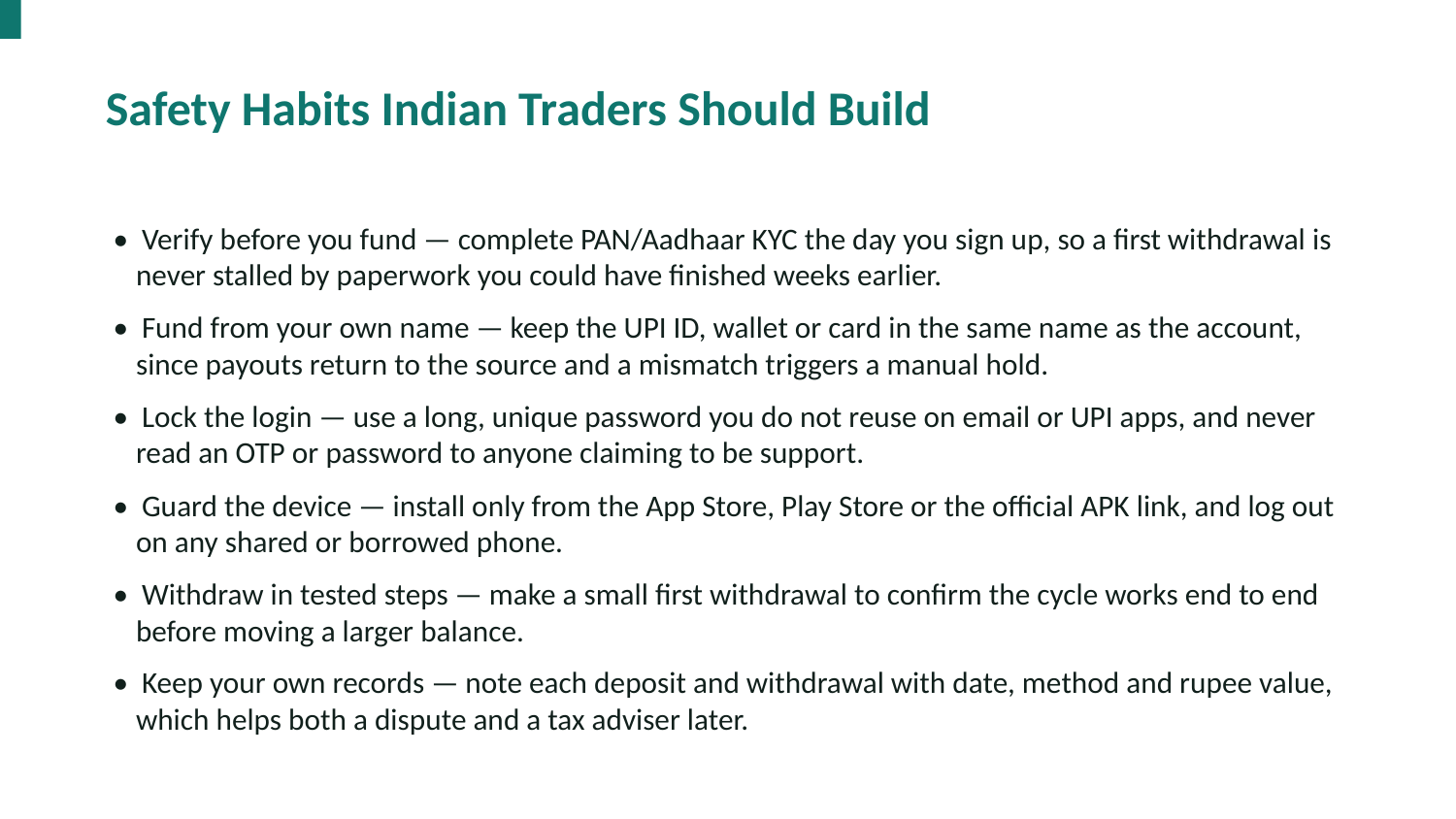

Safety Habits Indian Traders Should Build
•  Verify before you fund — complete PAN/Aadhaar KYC the day you sign up, so a first withdrawal is never stalled by paperwork you could have finished weeks earlier.
•  Fund from your own name — keep the UPI ID, wallet or card in the same name as the account, since payouts return to the source and a mismatch triggers a manual hold.
•  Lock the login — use a long, unique password you do not reuse on email or UPI apps, and never read an OTP or password to anyone claiming to be support.
•  Guard the device — install only from the App Store, Play Store or the official APK link, and log out on any shared or borrowed phone.
•  Withdraw in tested steps — make a small first withdrawal to confirm the cycle works end to end before moving a larger balance.
•  Keep your own records — note each deposit and withdrawal with date, method and rupee value, which helps both a dispute and a tax adviser later.